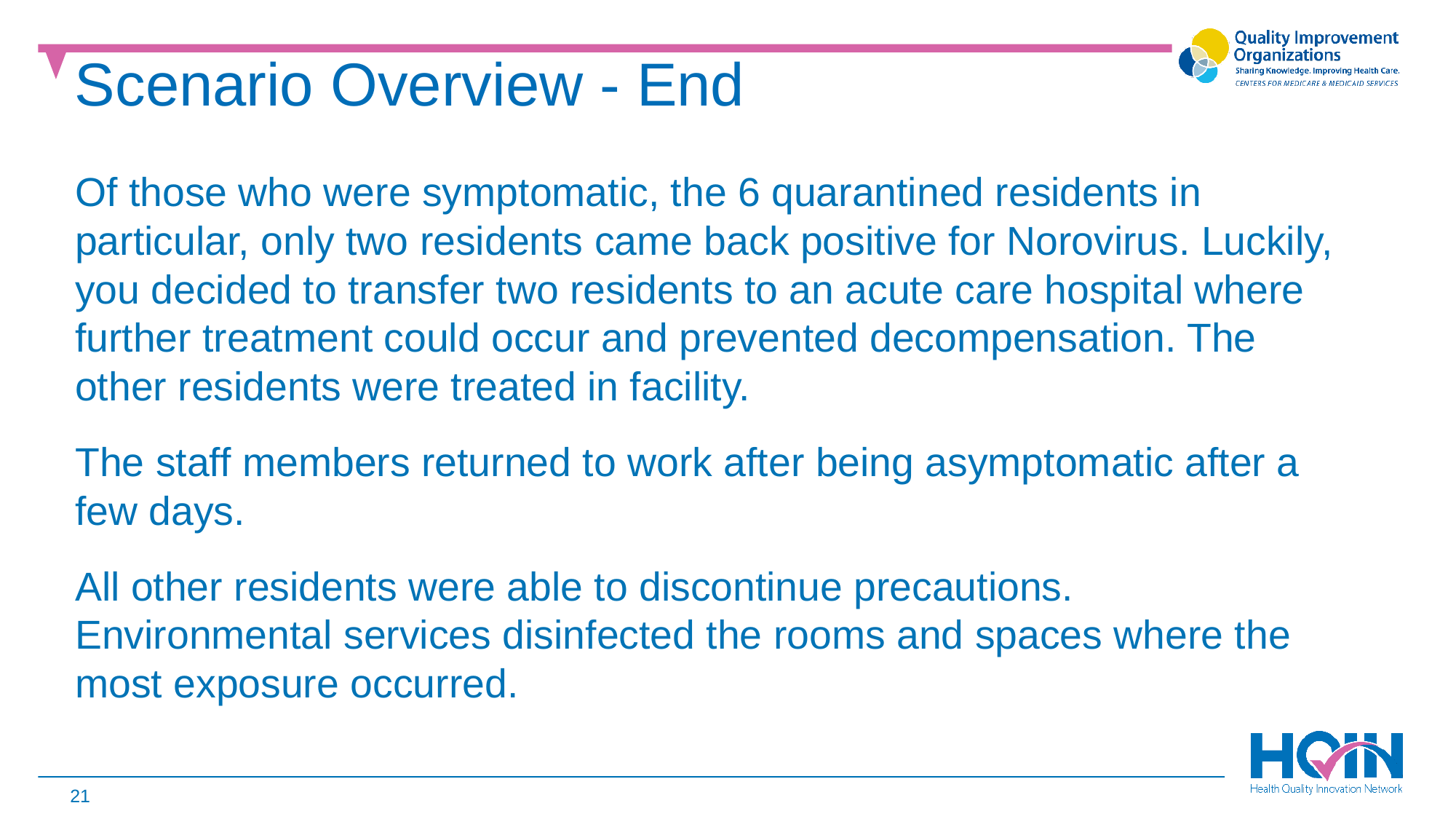

Scenario Overview - End
Of those who were symptomatic, the 6 quarantined residents in particular, only two residents came back positive for Norovirus. Luckily, you decided to transfer two residents to an acute care hospital where further treatment could occur and prevented decompensation. The other residents were treated in facility.
The staff members returned to work after being asymptomatic after a few days.
All other residents were able to discontinue precautions. Environmental services disinfected the rooms and spaces where the most exposure occurred.
21